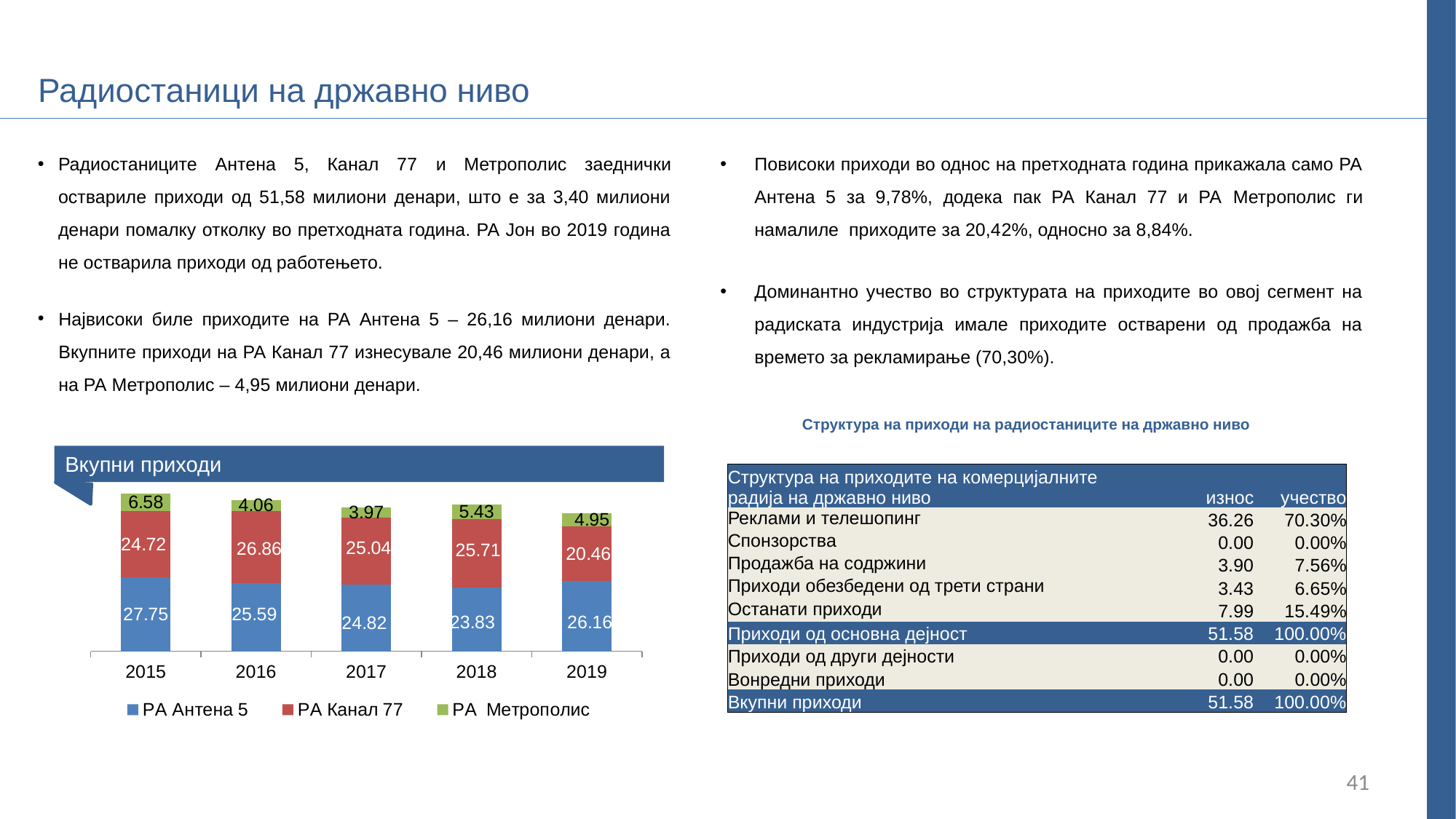

Радиостаници на државно ниво
Радиостаниците Антена 5, Канал 77 и Метрополис заеднички оствариле приходи од 51,58 милиони денари, што е за 3,40 милиони денари помалку отколку во претходната година. РА Јон во 2019 година не остварила приходи од работењето.
Повисоки приходи во однос на претходната година прикажала само РА Антена 5 за 9,78%, додека пак РА Канал 77 и РА Метрополис ги намалиле  приходите за 20,42%, односно за 8,84%.
Доминантно учество во структурата на приходите во овој сегмент на радиската индустрија имале приходите остварени од продажба на времето за рекламирање (70,30%).
Највисоки биле приходите на РА Антена 5 – 26,16 милиони денари. Вкупните приходи на РА Канал 77 изнесувале 20,46 милиони денари, а на РА Метрополис – 4,95 милиони денари.
Структура на приходи на радиостаниците на државно ниво
Вкупни приходи

### Chart

| Category | РА Антена 5 | РА Канал 77 | РА  Метрополис | РА Јон |
|---|---|---|---|---|
| 2015 | 27.75 | 24.72 | 6.58 | 0.0 |
| 2016 | 25.59 | 26.86 | 4.06 | 0.0 |
| 2017 | 24.82 | 25.04 | 3.9699999999999998 | 0.0 |
| 2018 | 23.830000000000005 | 25.72 | 5.430000000000002 | 0.0 |
| 2019 | 26.16 | 20.459999999999987 | 4.95 | 0.0 |
| Структура на приходите на комерцијалните радија на државно ниво | износ | учество |
| --- | --- | --- |
| Реклами и телешопинг | 36.26 | 70.30% |
| Спонзорства | 0.00 | 0.00% |
| Продажба на содржини | 3.90 | 7.56% |
| Приходи обезбедени од трети страни | 3.43 | 6.65% |
| Останати приходи | 7.99 | 15.49% |
| Приходи од основна дејност | 51.58 | 100.00% |
| Приходи од други дејности | 0.00 | 0.00% |
| Вонредни приходи | 0.00 | 0.00% |
| Вкупни приходи | 51.58 | 100.00% |

41